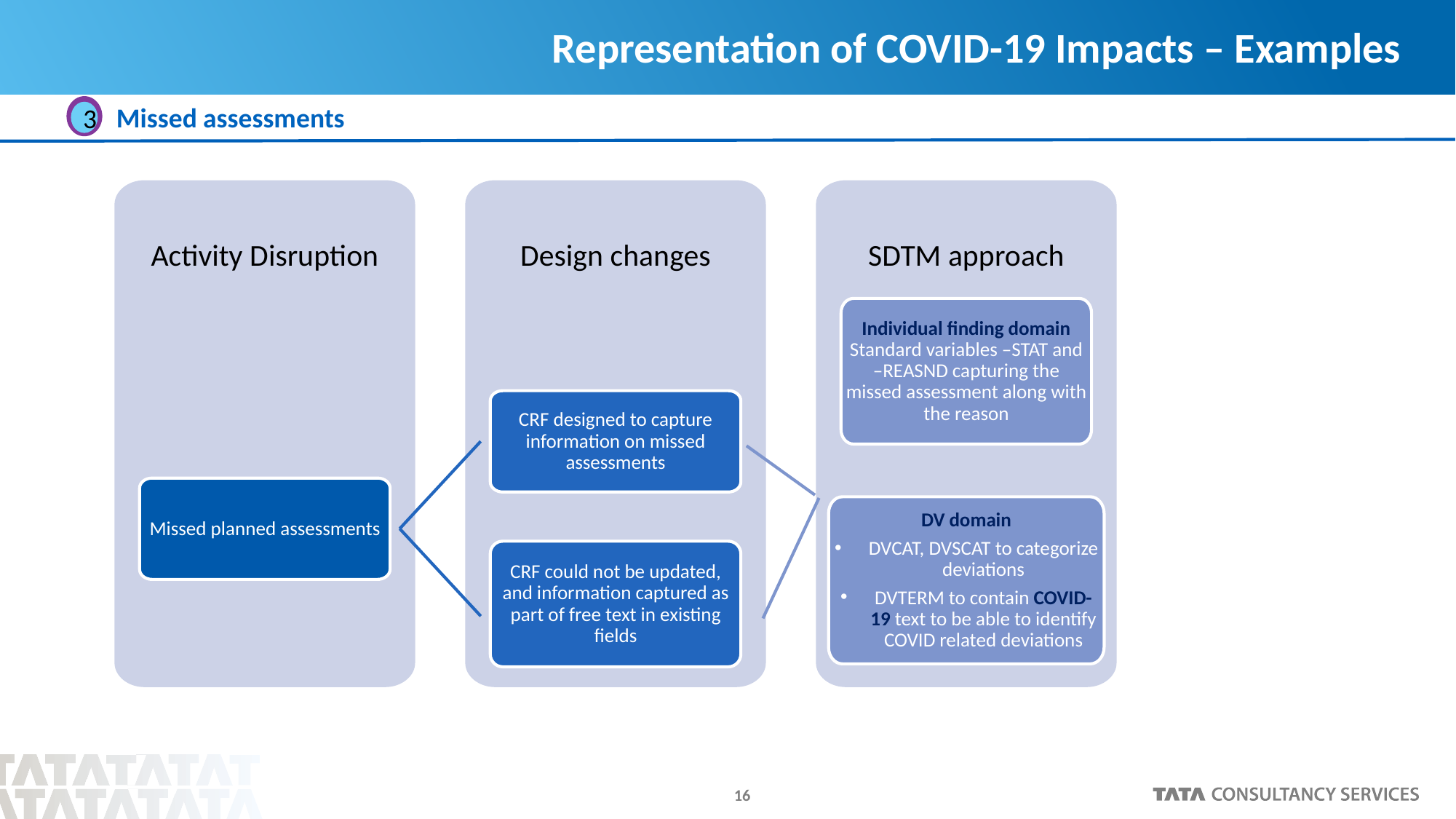

# Representation of COVID-19 Impacts – Examples
Missed assessments

3
Activity Disruption
Design changes
SDTM approach
Individual finding domain Standard variables –STAT and –REASND capturing the missed assessment along with the reason
CRF designed to capture information on missed assessments

Missed planned assessments

DV domain
DVCAT, DVSCAT to categorize deviations
DVTERM to contain COVID-19 text to be able to identify COVID related deviations
CRF could not be updated, and information captured as part of free text in existing fields